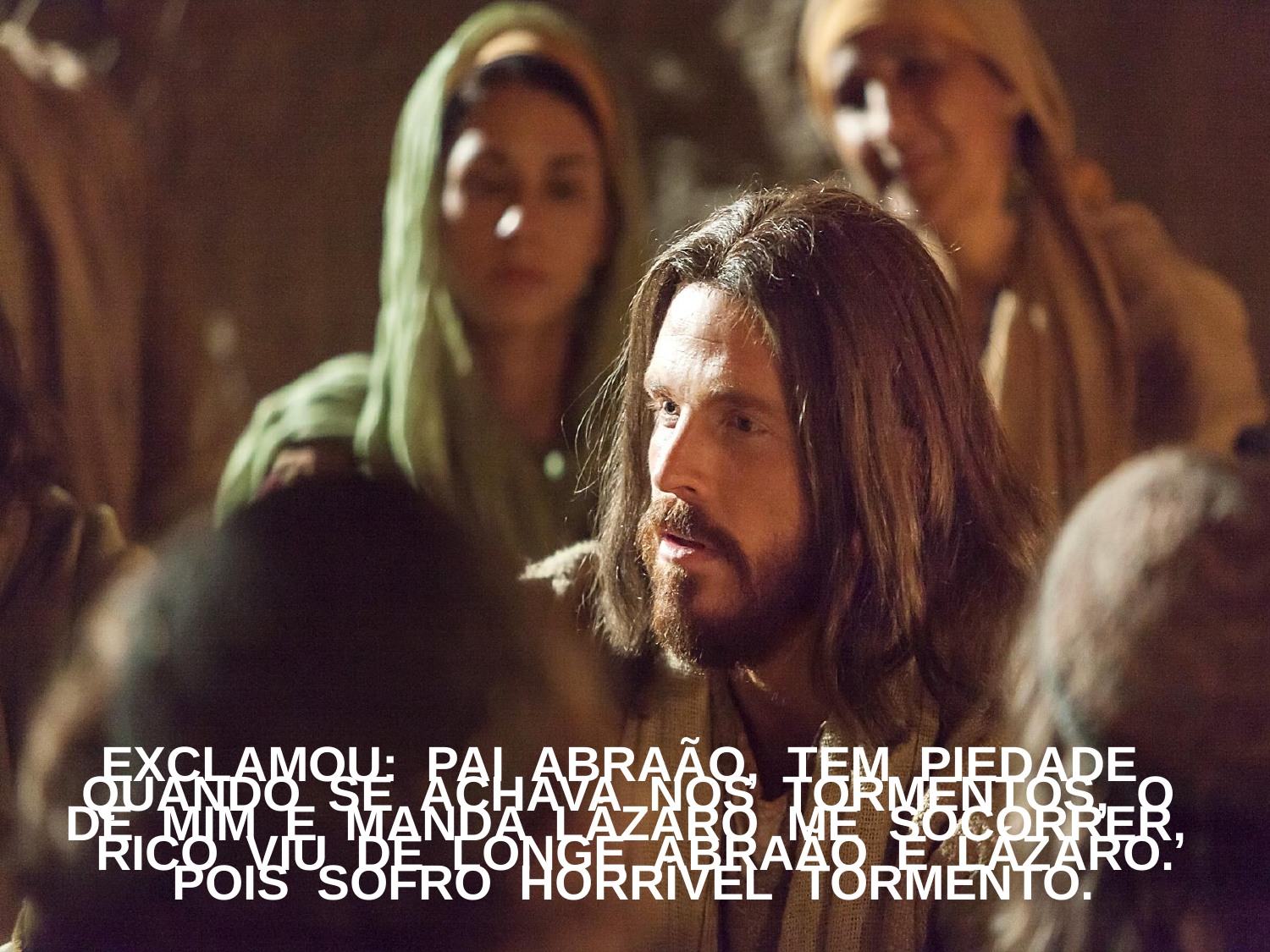

EXCLAMOU:  PAI  ABRAÃO,  TEM  PIEDADE
DE  MIM  E  MANDA  LÁZARO  ME  SOCORRER,  POIS  SOFRO  HORRÍVEL  TORMENTO.
QUANDO  SE  ACHAVA  NOS  TORMENTOS,  O  RICO  VIU  DE  LONGE  ABRAÃO  E  LÁZARO.